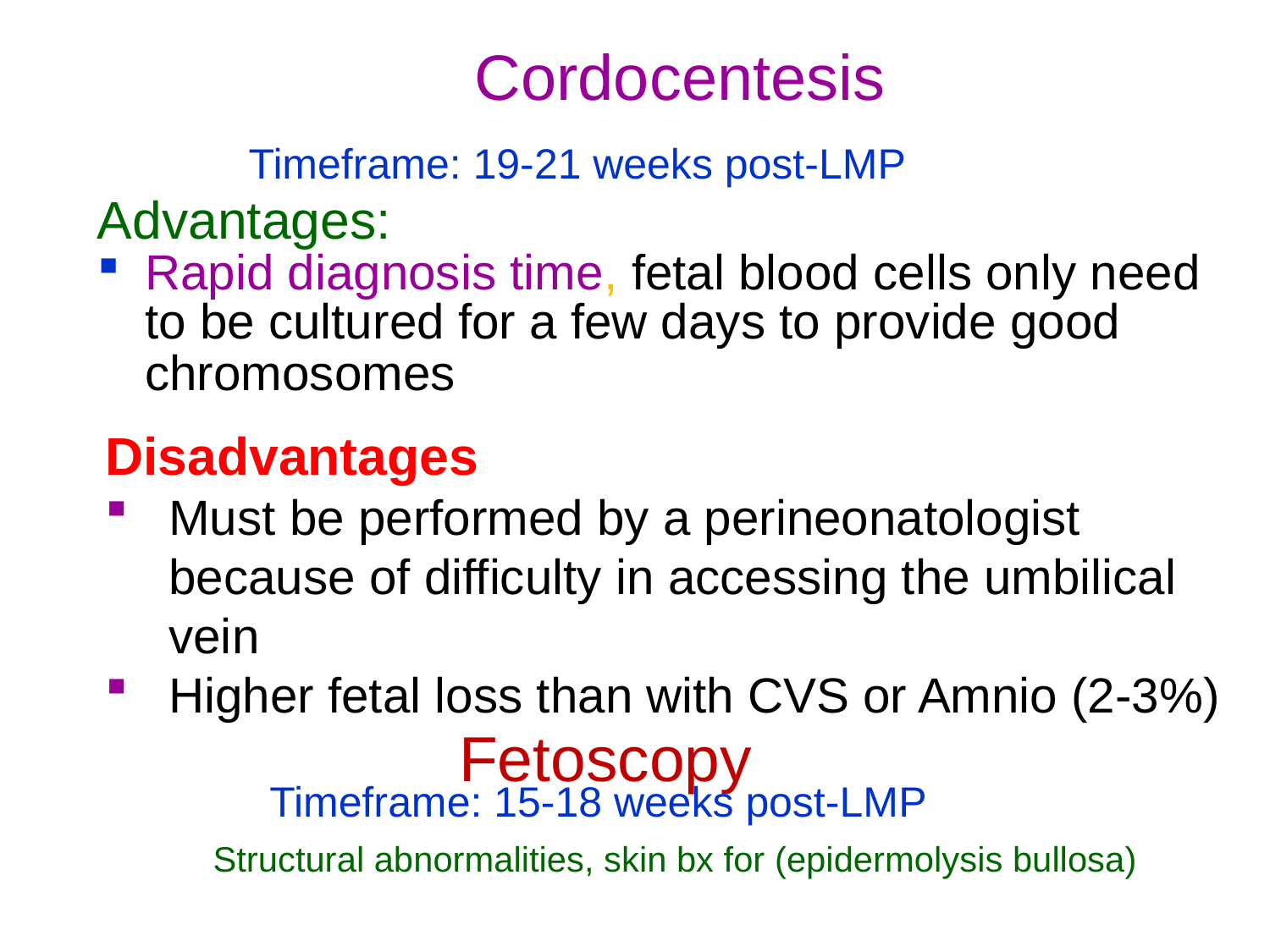

# Cordocentesis
Timeframe: 19-21 weeks post-LMP

Advantages:
Rapid diagnosis time, fetal blood cells only need to be cultured for a few days to provide good chromosomes

Disadvantages
Must be performed by a perineonatologist because of difficulty in accessing the umbilical vein
Higher fetal loss than with CVS or Amnio (2-3%)
 Fetoscopy
Timeframe: 15-18 weeks post-LMP
Structural abnormalities, skin bx for (epidermolysis bullosa)